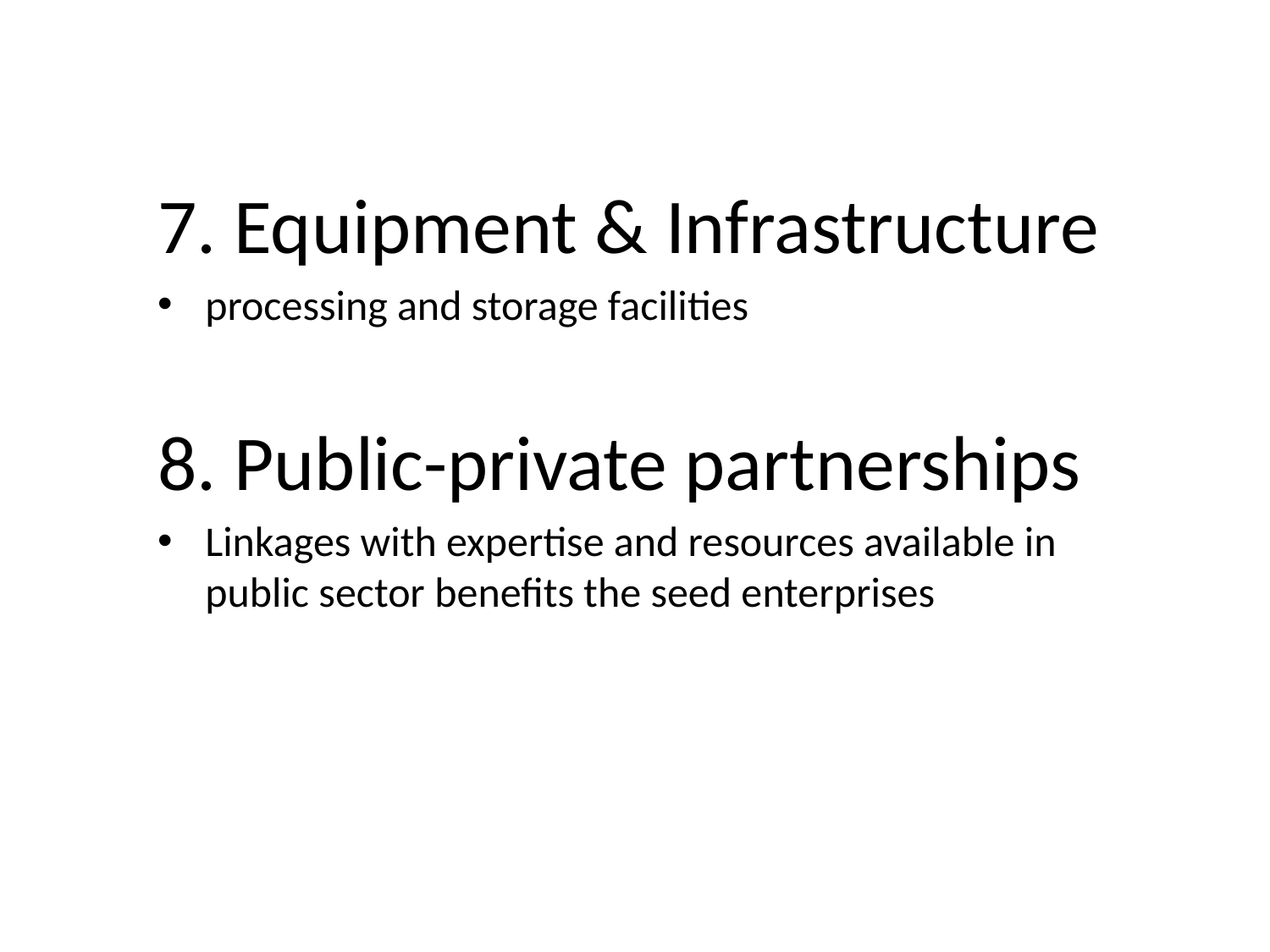

7. Equipment & Infrastructure
processing and storage facilities

8. Public-private partnerships
Linkages with expertise and resources available in public sector benefits the seed enterprises